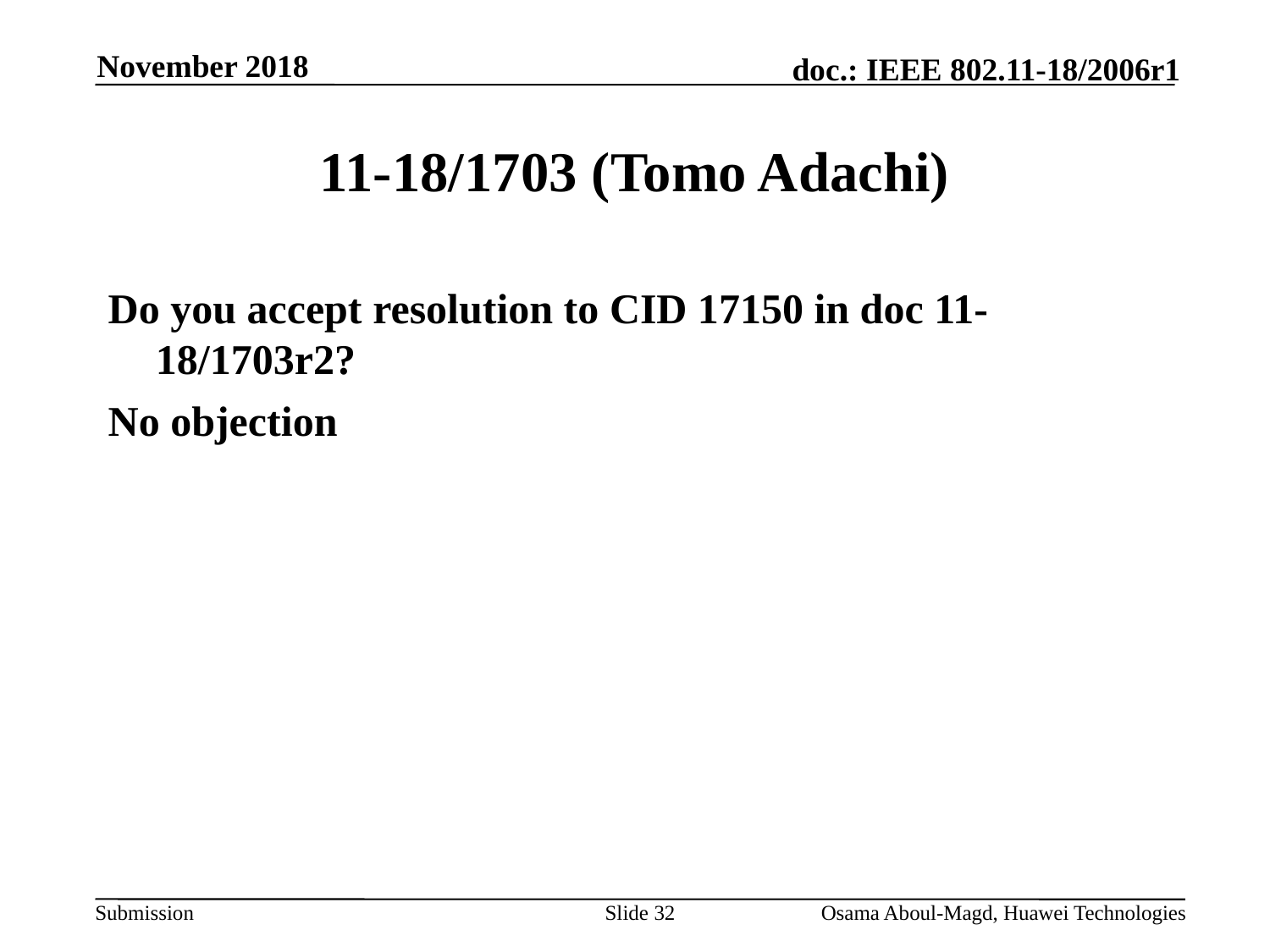

November 2018
# 11-18/1703 (Tomo Adachi)
Do you accept resolution to CID 17150 in doc 11-18/1703r2?
No objection
Slide 32
Osama Aboul-Magd, Huawei Technologies